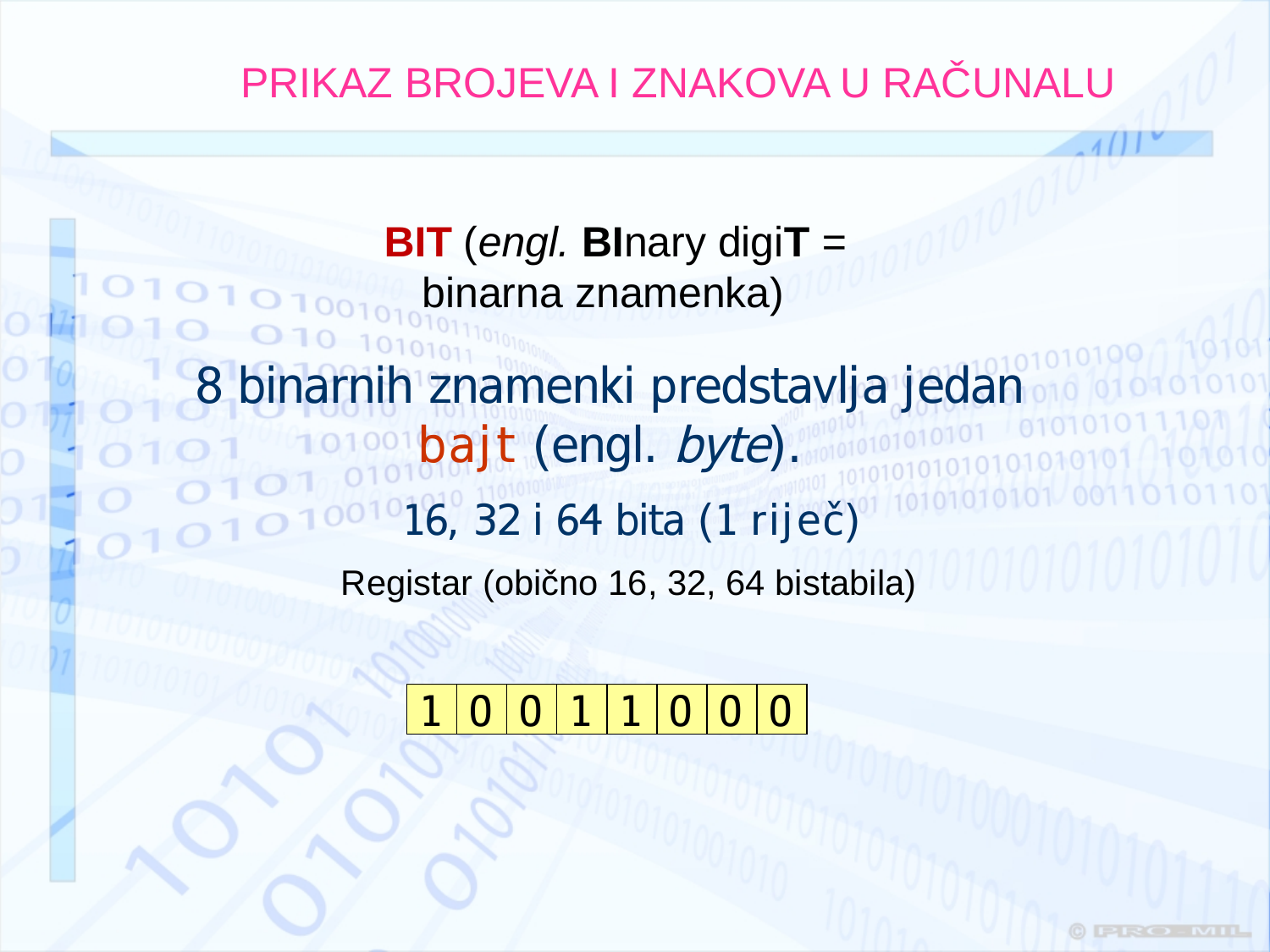

PRIKAZ BROJEVA I ZNAKOVA U RAČUNALU
BIT (engl. BInary digiT = binarna znamenka)
8 binarnih znamenki predstavlja jedan
 bajt (engl. byte).
16, 32 i 64 bita (1 riječ)

# Registar (obično 16, 32, 64 bistabila)
1
0
0
1
1
0
0
0